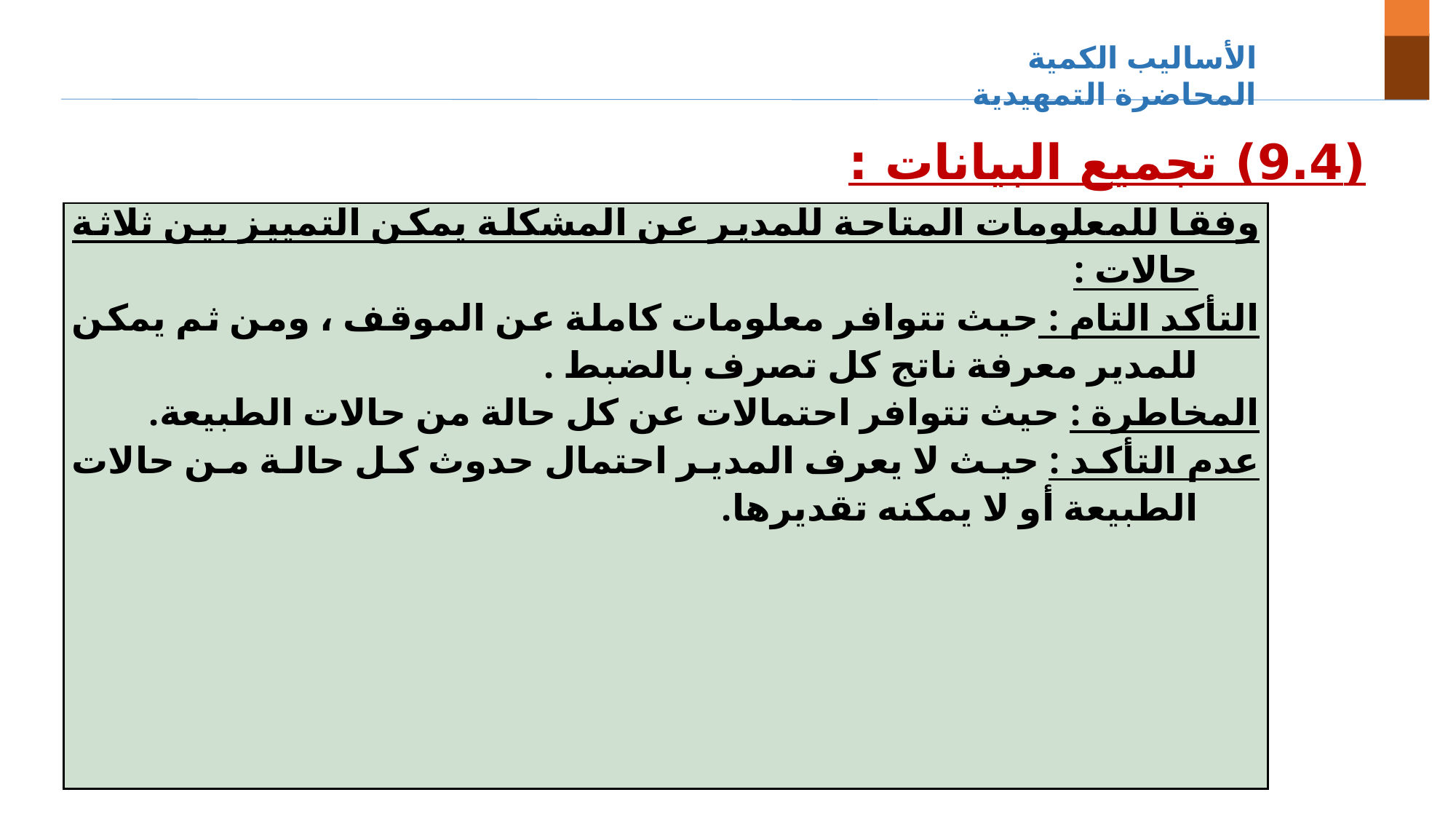

الأساليب الكمية                                                                                     المحاضرة التمهيدية
(9.4) تجميع البيانات :
| وفقا للمعلومات المتاحة للمدير عن المشكلة يمكن التمييز بين ثلاثة حالات : التأكد التام : حيث تتوافر معلومات كاملة عن الموقف ، ومن ثم يمكن للمدير معرفة ناتج كل تصرف بالضبط . المخاطرة : حيث تتوافر احتمالات عن كل حالة من حالات الطبيعة. عدم التأكد : حيث لا يعرف المدير احتمال حدوث كل حالة من حالات الطبيعة أو لا يمكنه تقديرها. |
| --- |